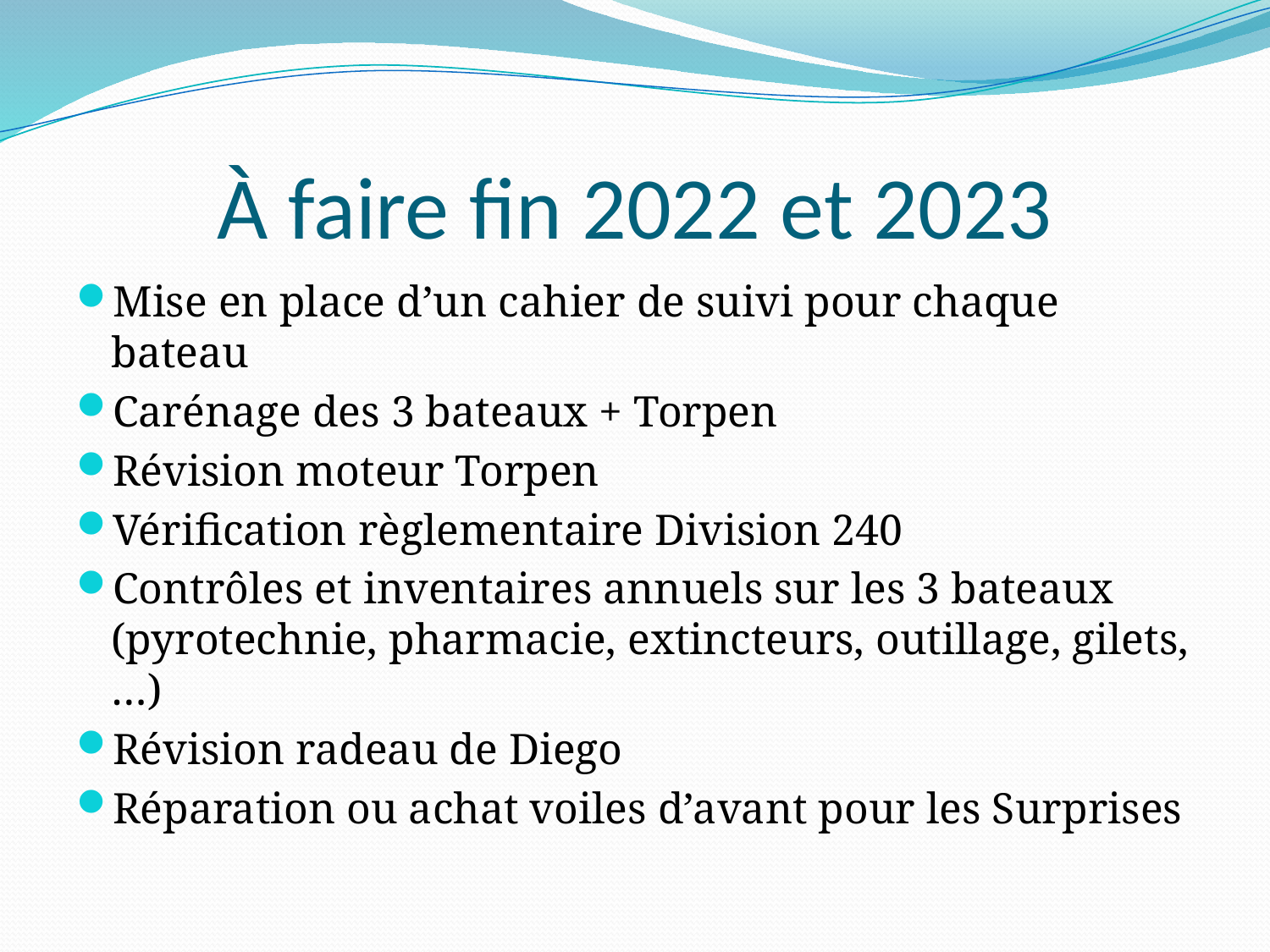

# À faire fin 2022 et 2023
Mise en place d’un cahier de suivi pour chaque bateau
Carénage des 3 bateaux + Torpen
Révision moteur Torpen
Vérification règlementaire Division 240
Contrôles et inventaires annuels sur les 3 bateaux (pyrotechnie, pharmacie, extincteurs, outillage, gilets, …)
Révision radeau de Diego
Réparation ou achat voiles d’avant pour les Surprises